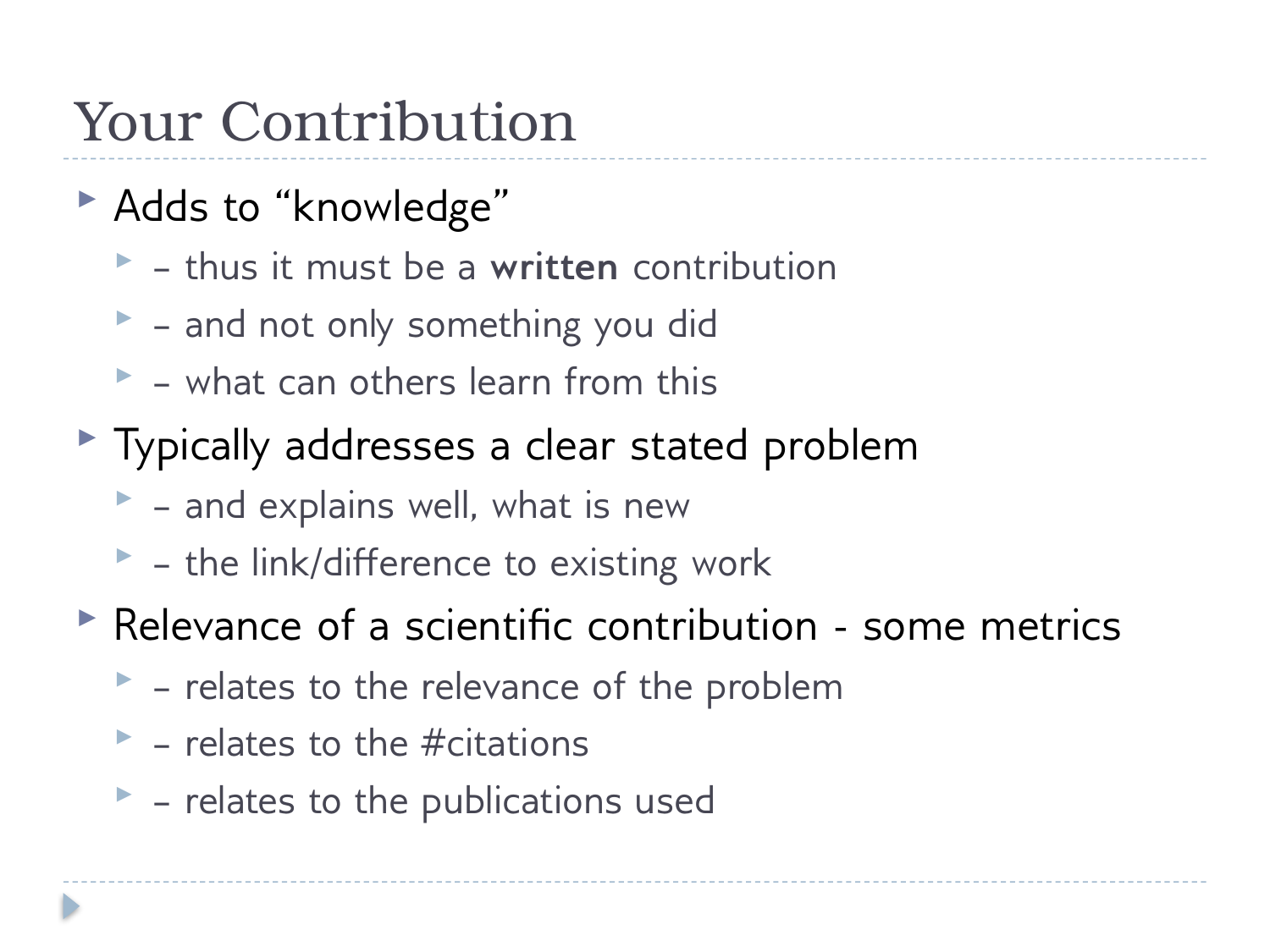

# Your Contribution
Adds to “knowledge”
– thus it must be a written contribution
– and not only something you did
– what can others learn from this
Typically addresses a clear stated problem
– and explains well, what is new
– the link/difference to existing work
Relevance of a scientific contribution - some metrics
– relates to the relevance of the problem
– relates to the #citations
– relates to the publications used